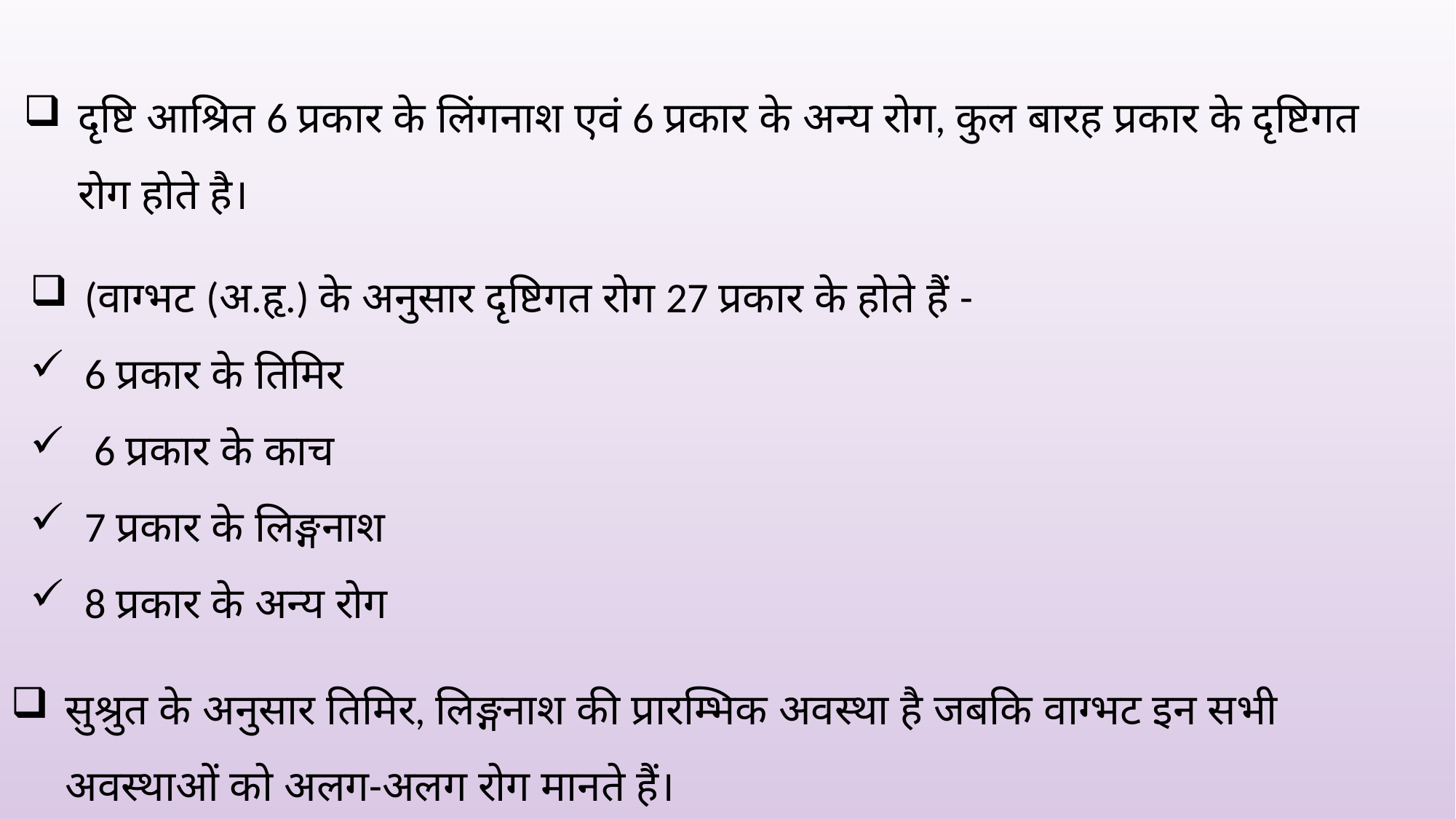

दृष्टि आश्रित 6 प्रकार के लिंगनाश एवं 6 प्रकार के अन्य रोग, कुल बारह प्रकार के दृष्टिगत रोग होते है।
(वाग्भट (अ.हृ.) के अनुसार दृष्टिगत रोग 27 प्रकार के होते हैं -
6 प्रकार के तिमिर
 6 प्रकार के काच
7 प्रकार के लिङ्गनाश
8 प्रकार के अन्य रोग
सुश्रुत के अनुसार तिमिर, लिङ्गनाश की प्रारम्भिक अवस्था है जबकि वाग्भट इन सभी अवस्थाओं को अलग-अलग रोग मानते हैं।